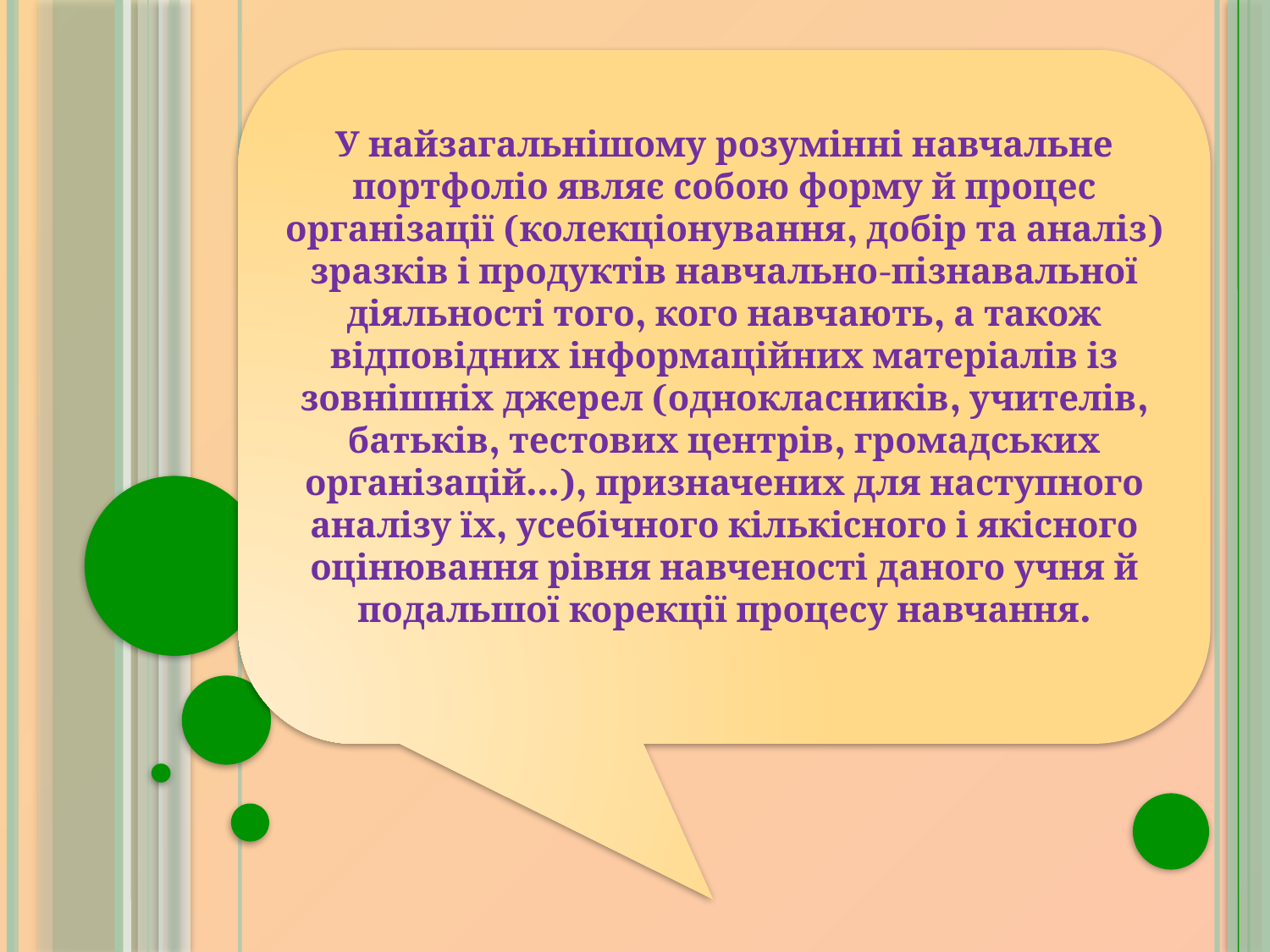

У найзагальнішому розумінні навчальне портфоліо являє собою форму й процес організації (колекціонування, добір та аналіз) зразків і продуктів навчально-пізнавальної діяльності того, кого навчають, а також відповідних інформаційних матеріалів із зовнішніх джерел (однокласників, учителів, батьків, тестових центрів, громадських організацій…), призначених для наступного аналізу їх, усебічного кількісного і якісного оцінювання рівня навченості даного учня й подальшої корекції процесу навчання.